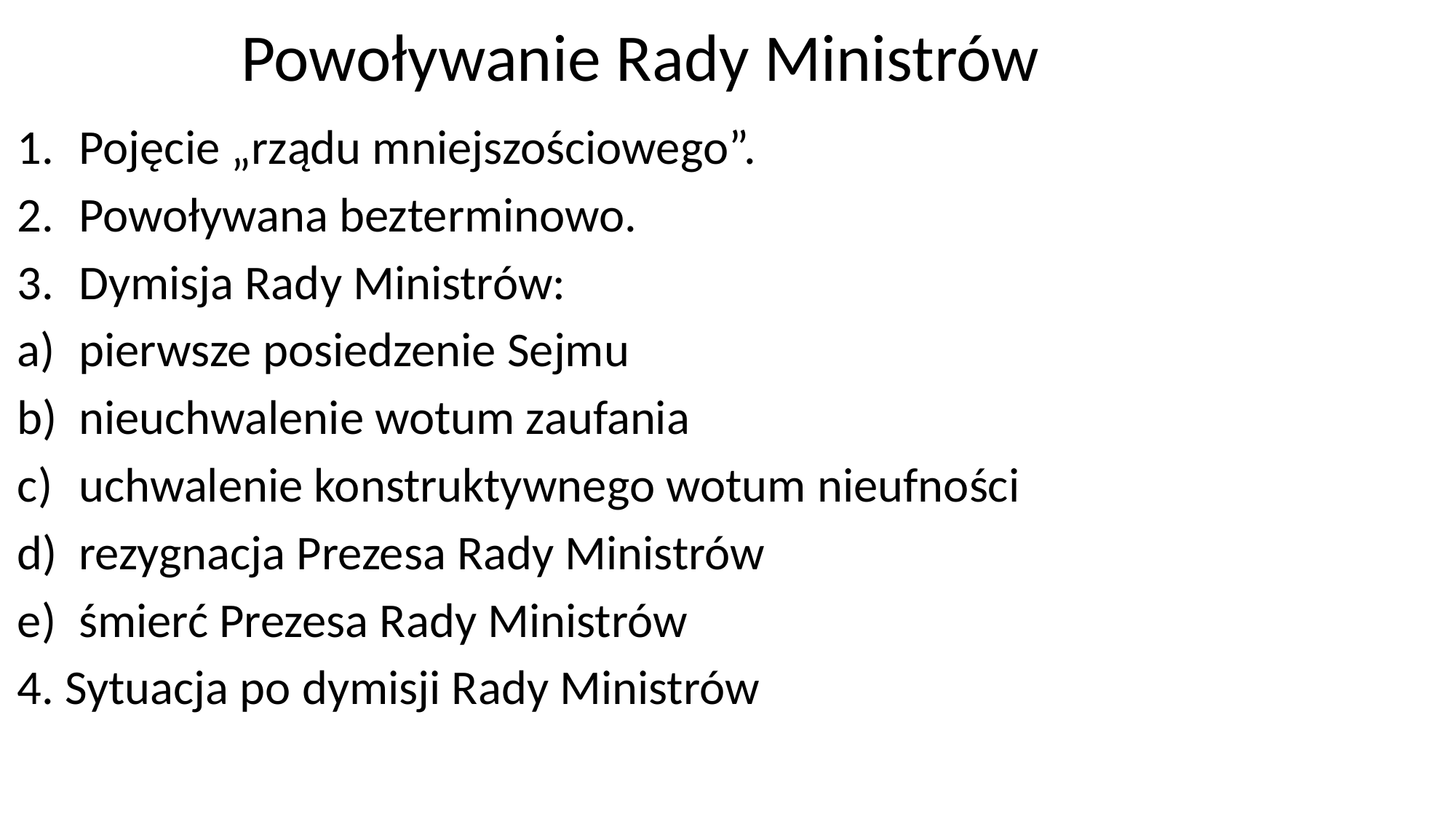

# Powoływanie Rady Ministrów
Pojęcie „rządu mniejszościowego”.
Powoływana bezterminowo.
Dymisja Rady Ministrów:
pierwsze posiedzenie Sejmu
nieuchwalenie wotum zaufania
uchwalenie konstruktywnego wotum nieufności
rezygnacja Prezesa Rady Ministrów
śmierć Prezesa Rady Ministrów
4. Sytuacja po dymisji Rady Ministrów